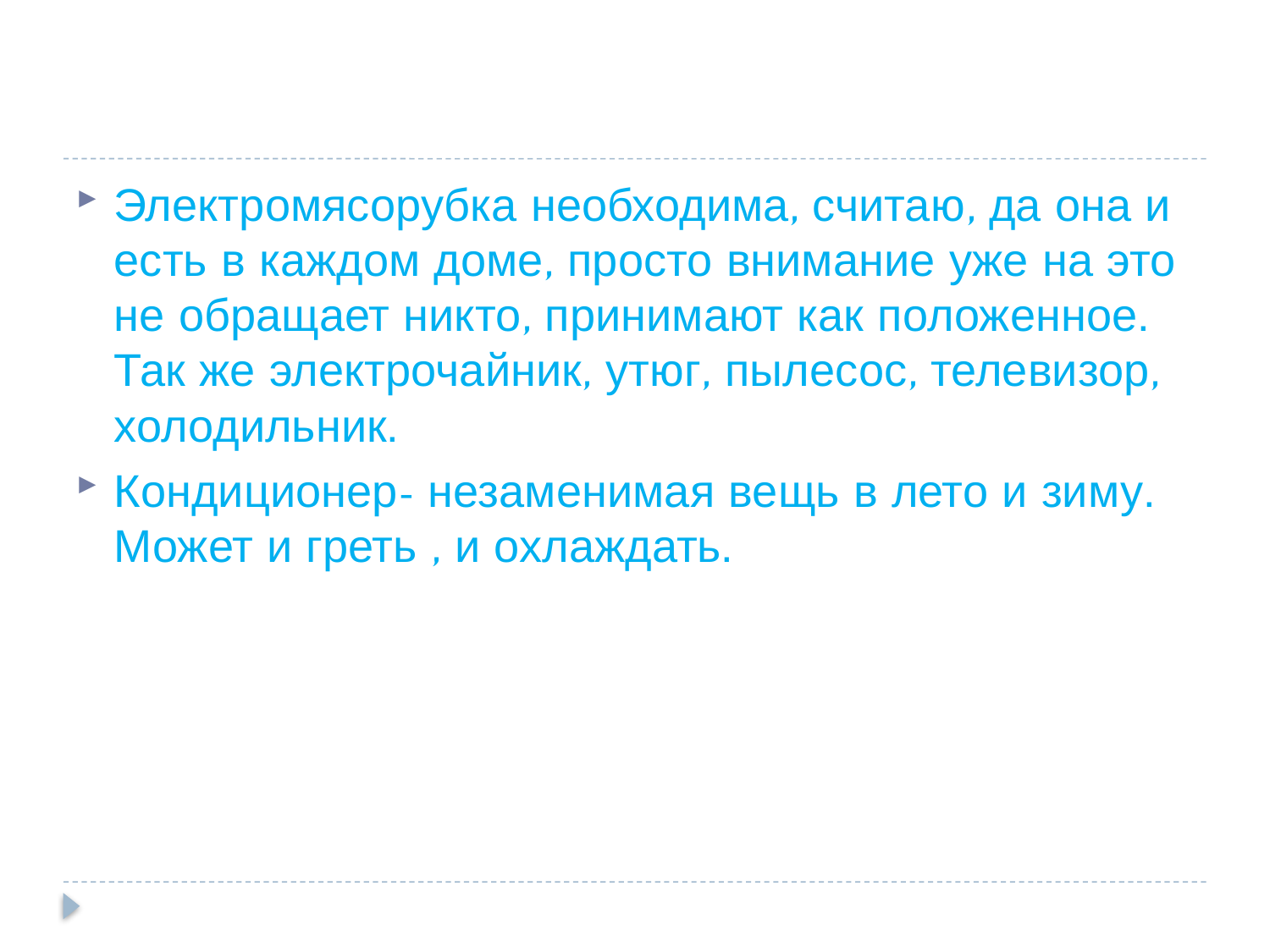

#
Электромясорубка необходима, считаю, да она и есть в каждом доме, просто внимание уже на это не обращает никто, принимают как положенное. Так же электрочайник, утюг, пылесос, телевизор, холодильник.
Кондиционер- незаменимая вещь в лето и зиму. Может и греть , и охлаждать.